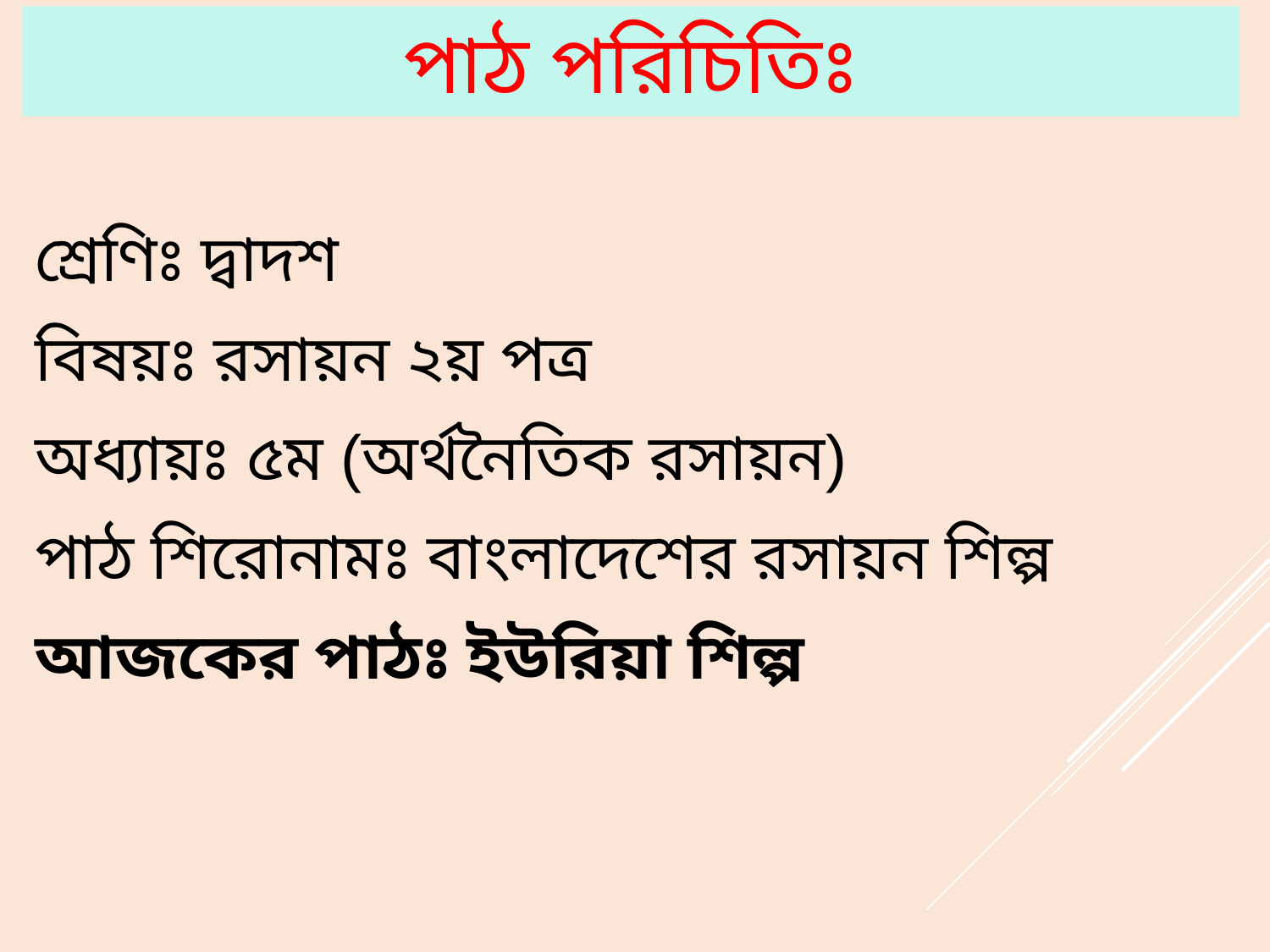

# পাঠ পরিচিতিঃ
শ্রেণিঃ দ্বাদশ
বিষয়ঃ রসায়ন ২য় পত্র
অধ্যায়ঃ ৫ম (অর্থনৈতিক রসায়ন)
পাঠ শিরোনামঃ বাংলাদেশের রসায়ন শিল্প
আজকের পাঠঃ ইউরিয়া শিল্প